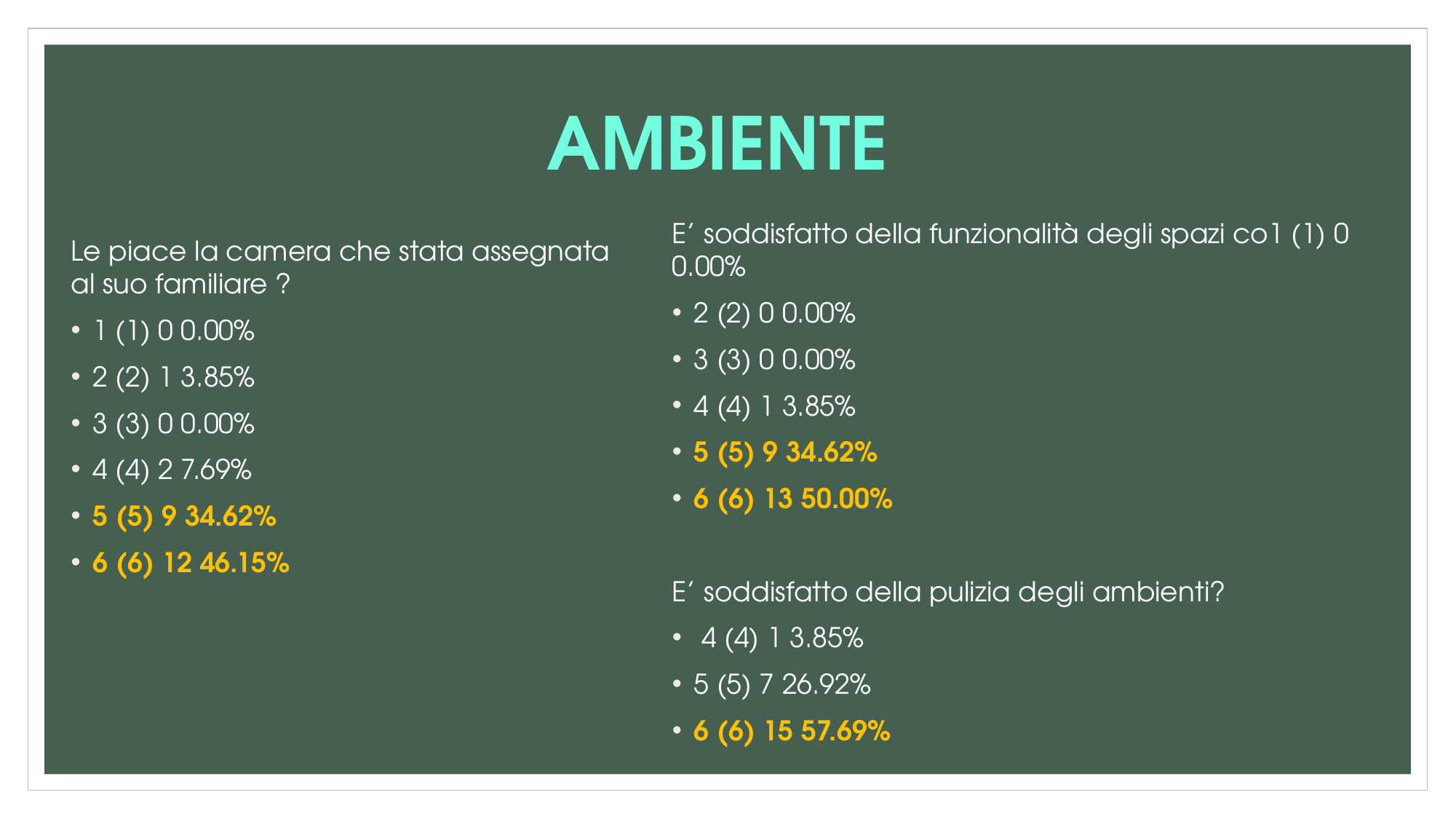

# AMBIENTE
E’ soddisfatto della funzionalità degli spazi co1 (1) 0 0.00%
2 (2) 0 0.00%
3 (3) 0 0.00%
4 (4) 1 3.85%
5 (5) 9 34.62%
6 (6) 13 50.00%

E’ soddisfatto della pulizia degli ambienti?
 4 (4) 1 3.85%
5 (5) 7 26.92%
6 (6) 15 57.69%
Le piace la camera che stata assegnata al suo familiare ?
1 (1) 0 0.00%
2 (2) 1 3.85%
3 (3) 0 0.00%
4 (4) 2 7.69%
5 (5) 9 34.62%
6 (6) 12 46.15%